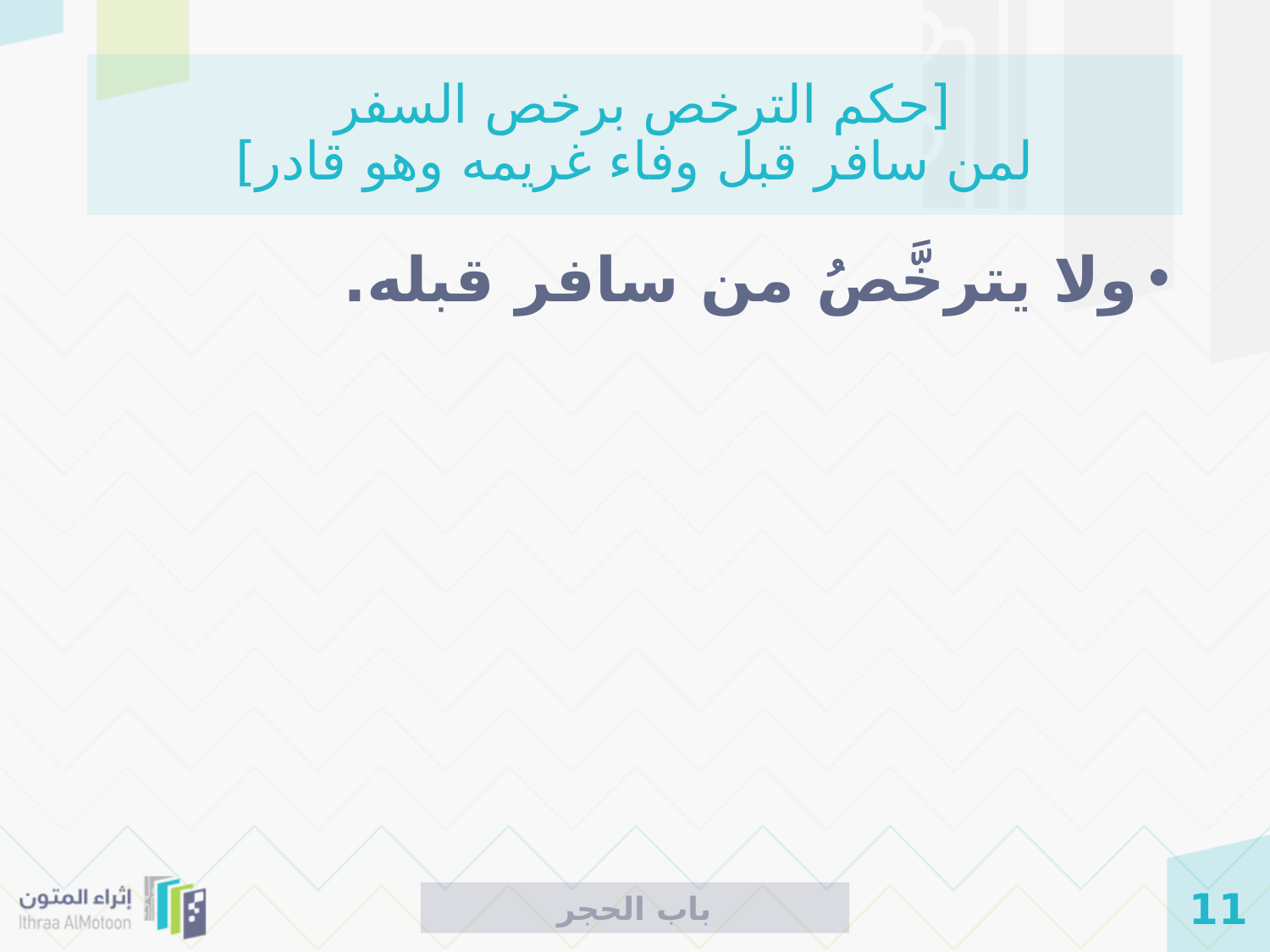

# [حكم الترخص برخص السفر لمن سافر قبل وفاء غريمه وهو قادر]
ولا يترخَّصُ من سافر قبله.
باب الحجر